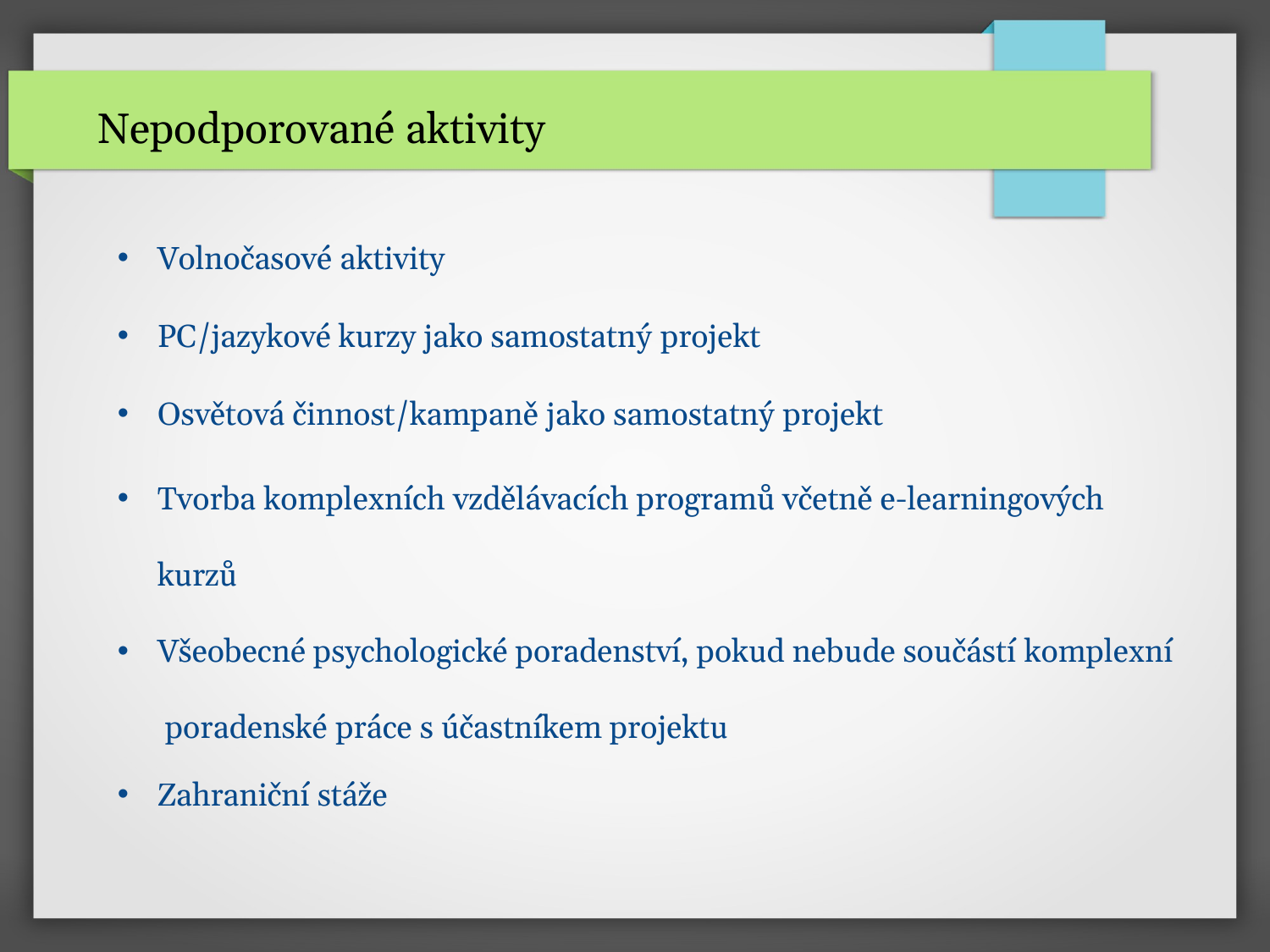

# Nepodporované aktivity
Volnočasové aktivity

PC/jazykové kurzy jako samostatný projekt

Osvětová činnost/kampaně jako samostatný projekt
Tvorba komplexních vzdělávacích programů včetně e-learningových  kurzů
Všeobecné psychologické poradenství, pokud nebude součástí komplexní  poradenské práce s účastníkem projektu
Zahraniční stáže